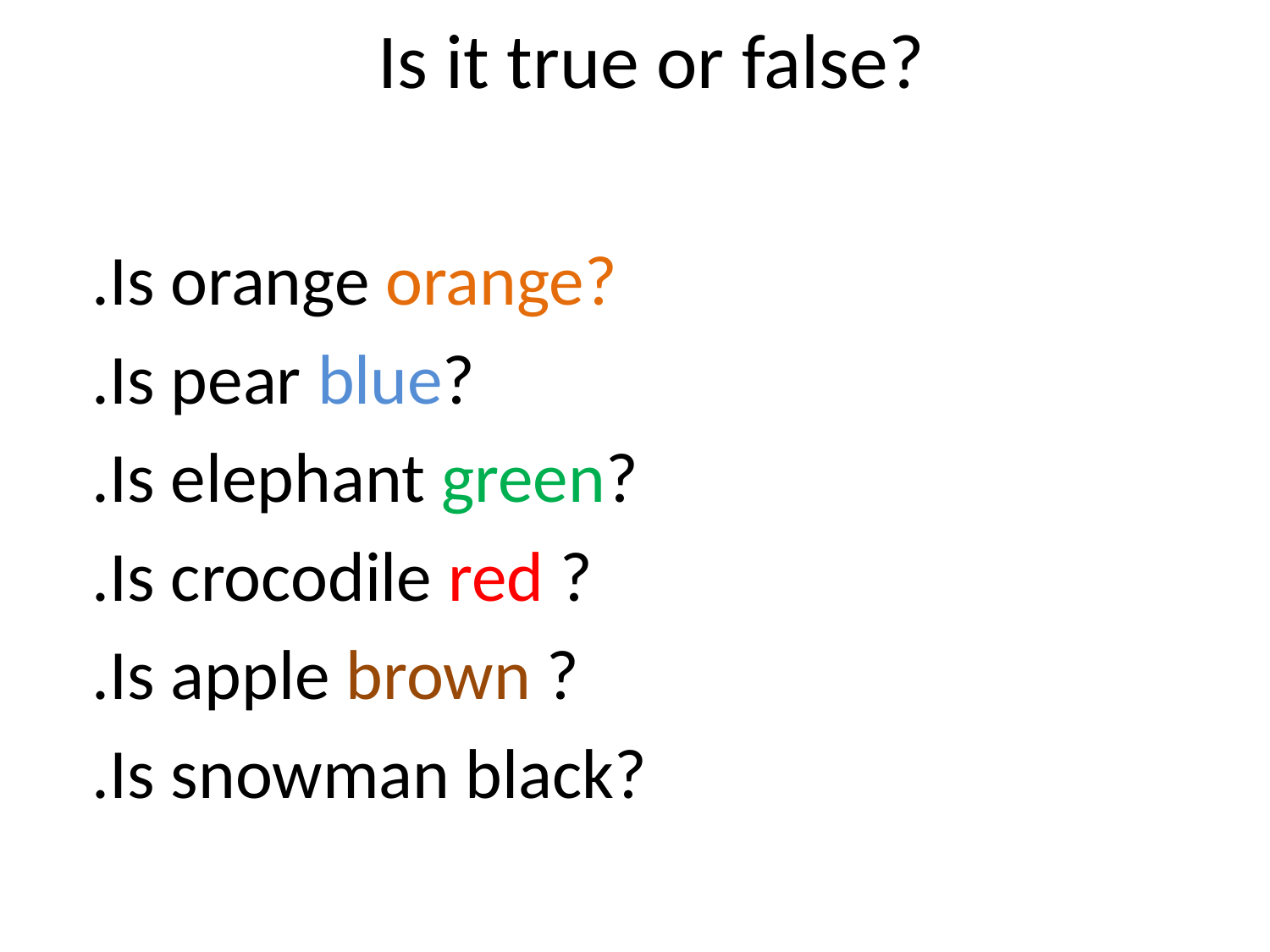

# Is it true or false?
.Is orange orange?
.Is pear blue?
.Is elephant green?
.Is crocodile red ?
.Is apple brown ?
.Is snowman black?